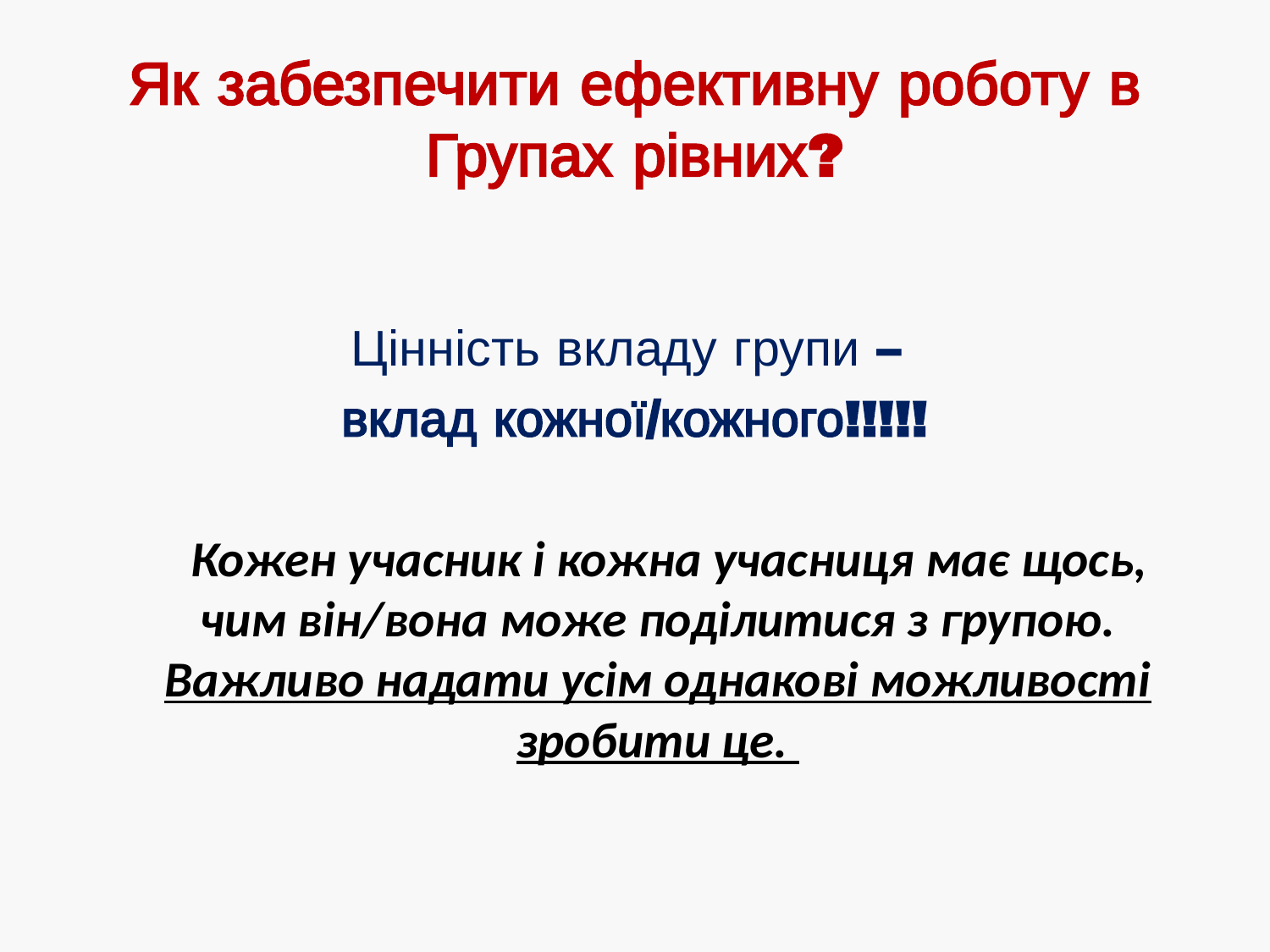

# Як забезпечити ефективну роботу в Групах рівних?

Цінність вкладу групи –
вклад кожної/кожного!!!!!

      Кожен учасник і кожна учасниця має щось, чим він/вона може поділитися з групою. Важливо надати усім однакові можливості зробити це.